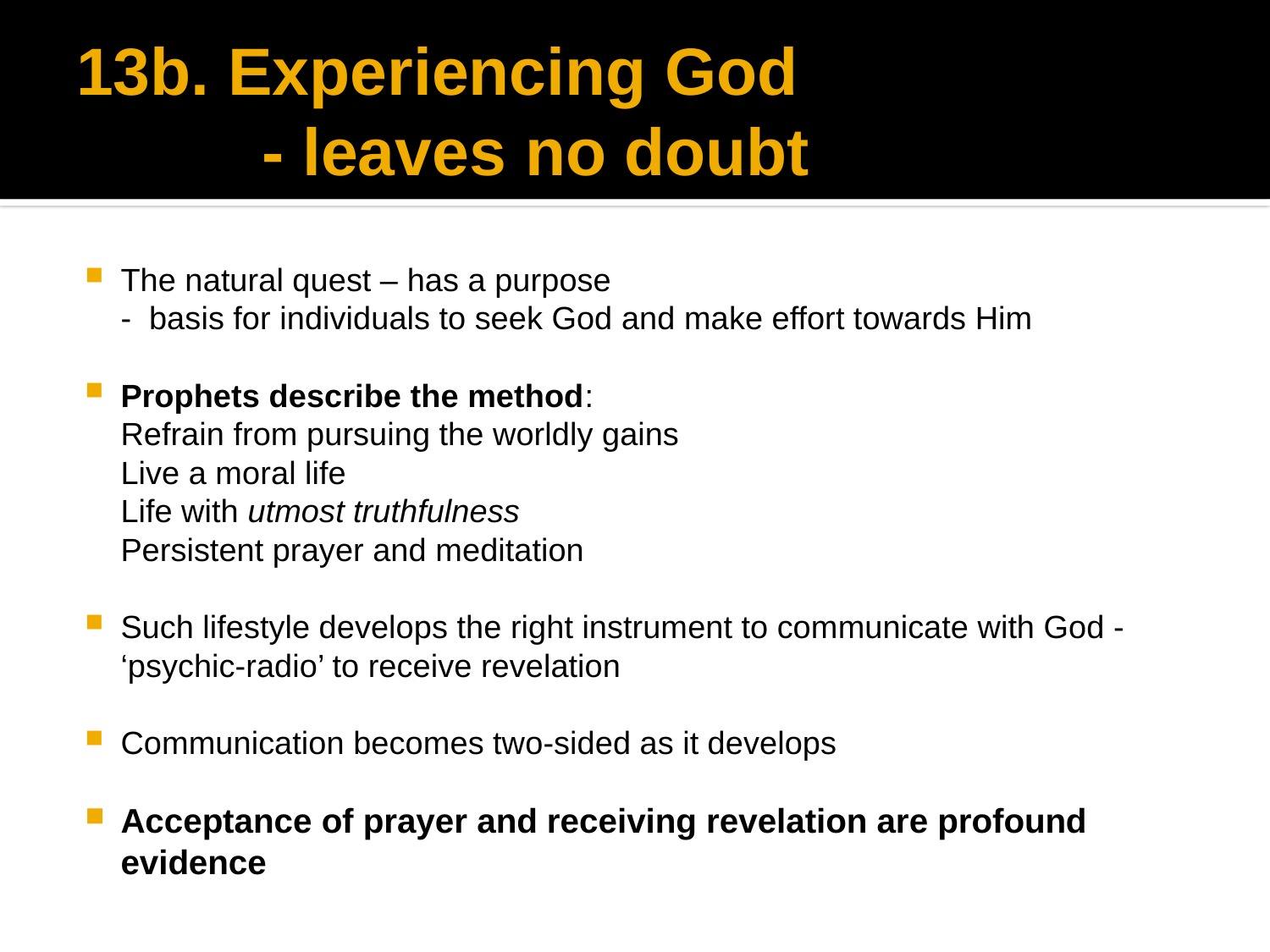

# 13b. Experiencing God - leaves no doubt
The natural quest – has a purpose
	-  basis for individuals to seek God and make effort towards Him

Prophets describe the method:
	Refrain from pursuing the worldly gains
	Live a moral life
	Life with utmost truthfulness
	Persistent prayer and meditation

Such lifestyle develops the right instrument to communicate with God - ‘psychic-radio’ to receive revelation

Communication becomes two-sided as it develops

Acceptance of prayer and receiving revelation are profound evidence